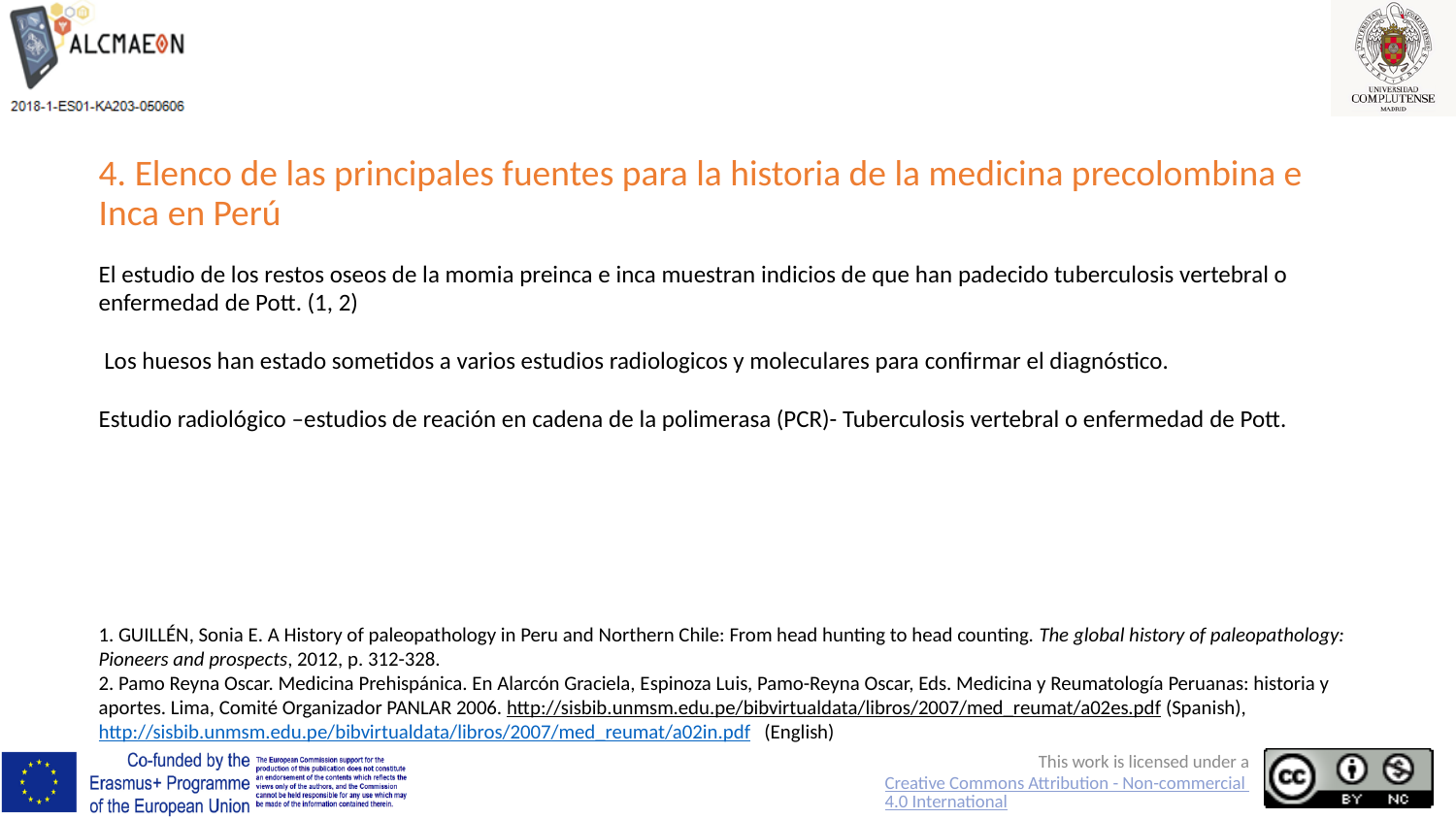

# 4. Elenco de las principales fuentes para la historia de la medicina precolombina e Inca en Perú

El estudio de los restos oseos de la momia preinca e inca muestran indicios de que han padecido tuberculosis vertebral o enfermedad de Pott. (1, 2)

 Los huesos han estado sometidos a varios estudios radiologicos y moleculares para confirmar el diagnóstico.

Estudio radiológico –estudios de reación en cadena de la polimerasa (PCR)- Tuberculosis vertebral o enfermedad de Pott.

1. GUILLÉN, Sonia E. A History of paleopathology in Peru and Northern Chile: From head hunting to head counting. The global history of paleopathology: Pioneers and prospects, 2012, p. 312-328.
2. Pamo Reyna Oscar. Medicina Prehispánica. En Alarcón Graciela, Espinoza Luis, Pamo-Reyna Oscar, Eds. Medicina y Reumatología Peruanas: historia y aportes. Lima, Comité Organizador PANLAR 2006. http://sisbib.unmsm.edu.pe/bibvirtualdata/libros/2007/med_reumat/a02es.pdf (Spanish), http://sisbib.unmsm.edu.pe/bibvirtualdata/libros/2007/med_reumat/a02in.pdf   (English)